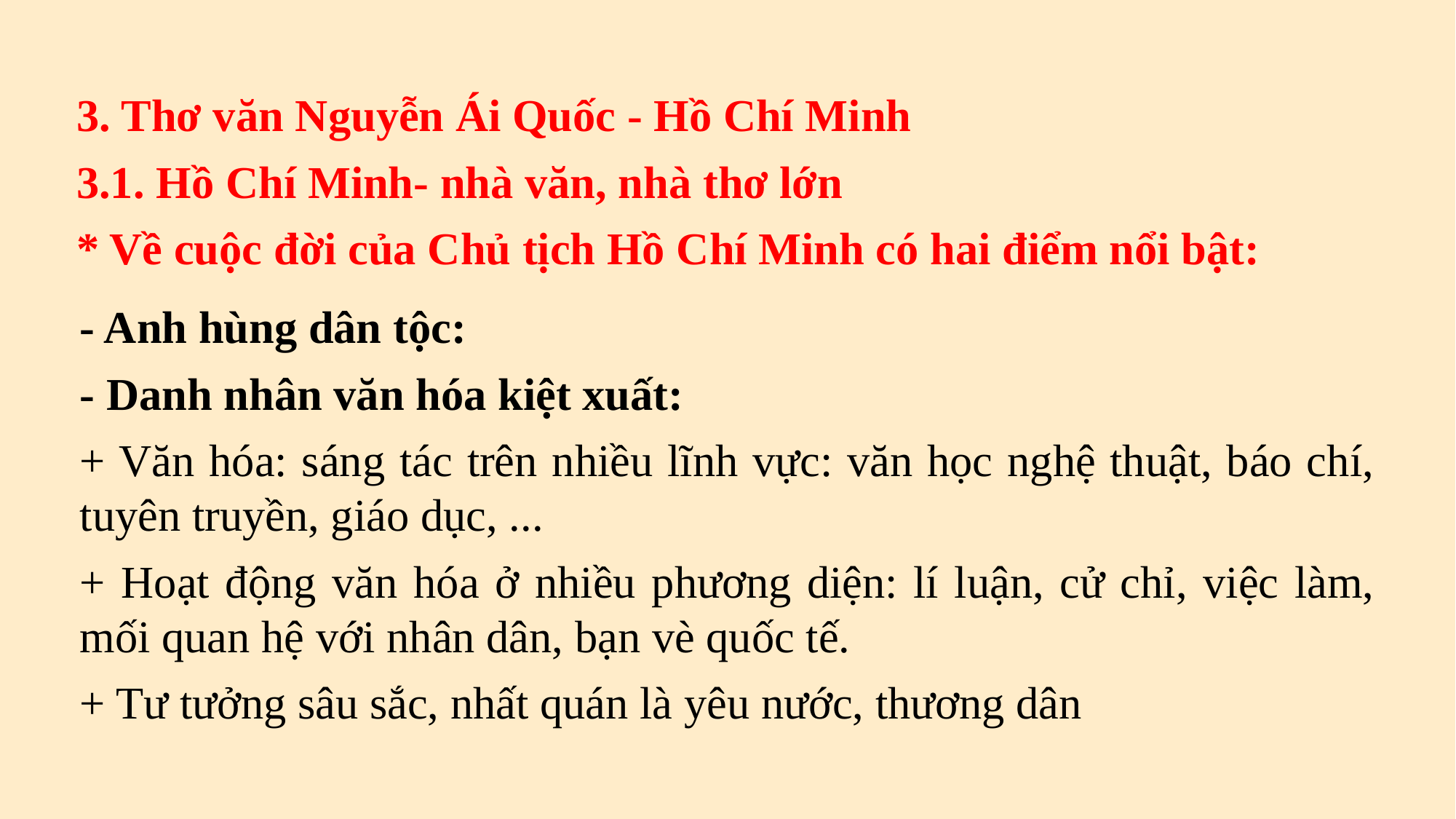

3. Thơ văn Nguyễn Ái Quốc - Hồ Chí Minh
3.1. Hồ Chí Minh- nhà văn, nhà thơ lớn
* Về cuộc đời của Chủ tịch Hồ Chí Minh có hai điểm nổi bật:
- Anh hùng dân tộc:
- Danh nhân văn hóa kiệt xuất:
+ Văn hóa: sáng tác trên nhiều lĩnh vực: văn học nghệ thuật, báo chí, tuyên truyền, giáo dục, ...
+ Hoạt động văn hóa ở nhiều phương diện: lí luận, cử chỉ, việc làm, mối quan hệ với nhân dân, bạn vè quốc tế.
+ Tư tưởng sâu sắc, nhất quán là yêu nước, thương dân